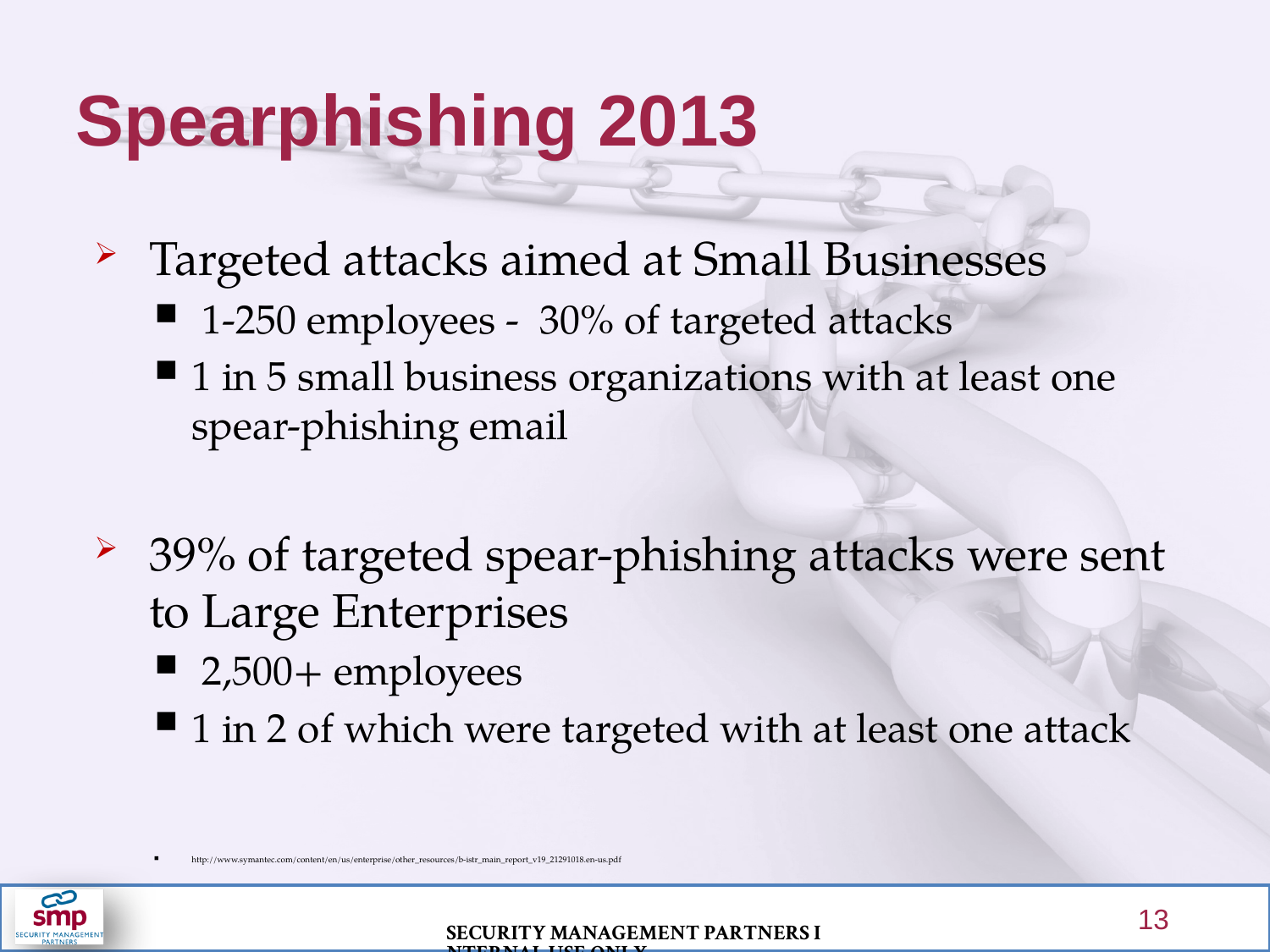

# Spearphishing 2013
Targeted attacks aimed at Small Businesses
 1-250 employees -  30% of targeted attacks
1 in 5 small business organizations with at least one spear-phishing email

39% of targeted spear-phishing attacks were sent to Large Enterprises
 2,500+ employees
1 in 2 of which were targeted with at least one attack

http://www.symantec.com/content/en/us/enterprise/other_resources/b-istr_main_report_v19_21291018.en-us.pdf
13
Security Management Partners Internal Use Only